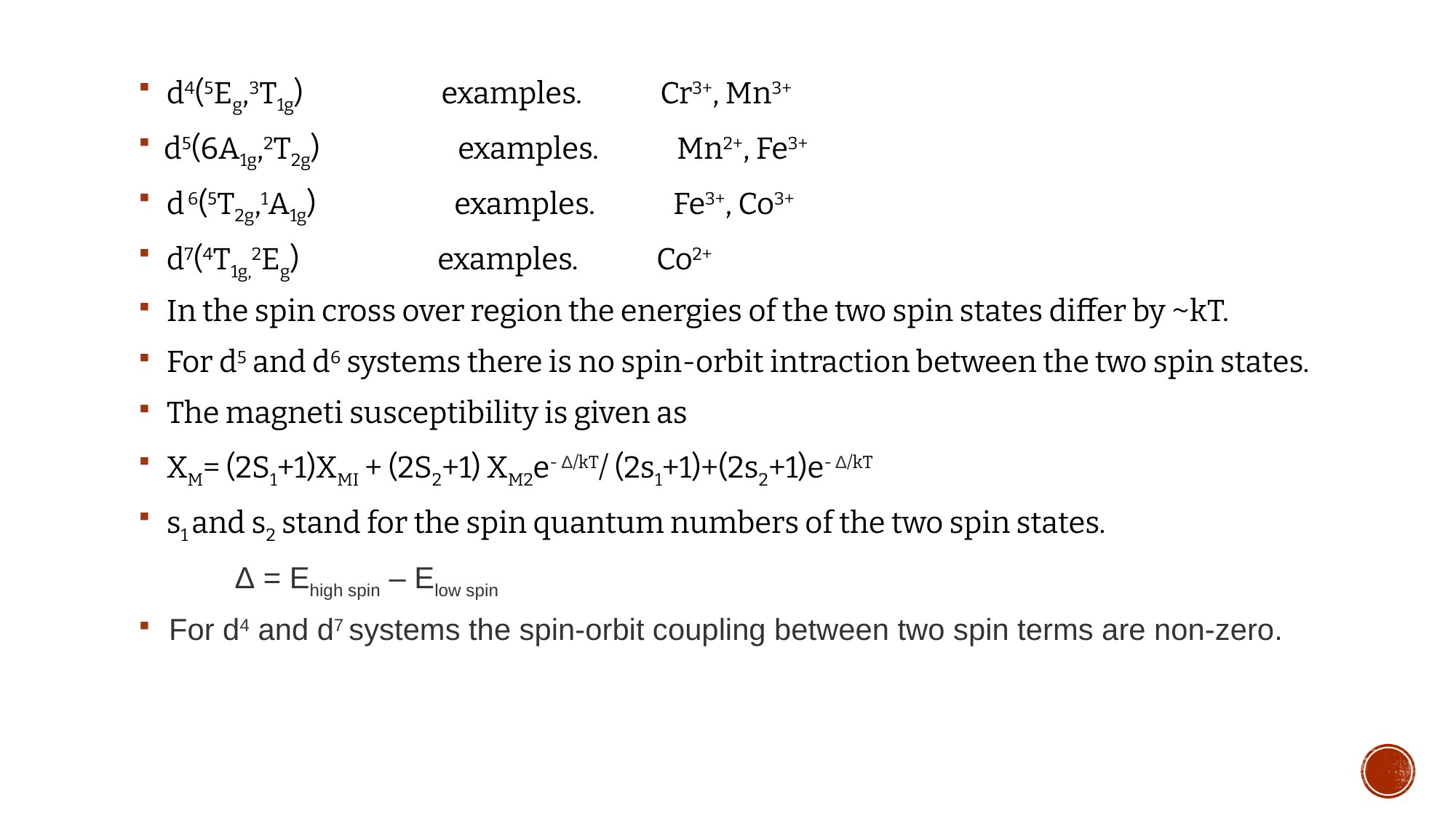

d4(5Eg,3T1g)                       examples.             Cr3+, Mn3+
 d5(6A1g,2T2g)                       examples.             Mn2+, Fe3+
 d 6(5T2g,1A1g)                       examples.             Fe3+, Co3+
 d7(4T1g,2Eg)                       examples.             Co2+
 In the spin cross over region the energies of the two spin states differ by ~kT.
 For d5 and d6 systems there is no spin-orbit intraction between the two spin states.
 The magneti susceptibility is given as
 XM= (2S1+1)XMI + (2S2+1) XM2e- Δ/kT/ (2s1+1)+(2s2+1)e- Δ/kT
 s1 and s2 stand for the spin quantum numbers of the two spin states.
                Δ = Ehigh spin – Elow spin
 For d4 and d7 systems the spin-orbit coupling between two spin terms are non-zero.